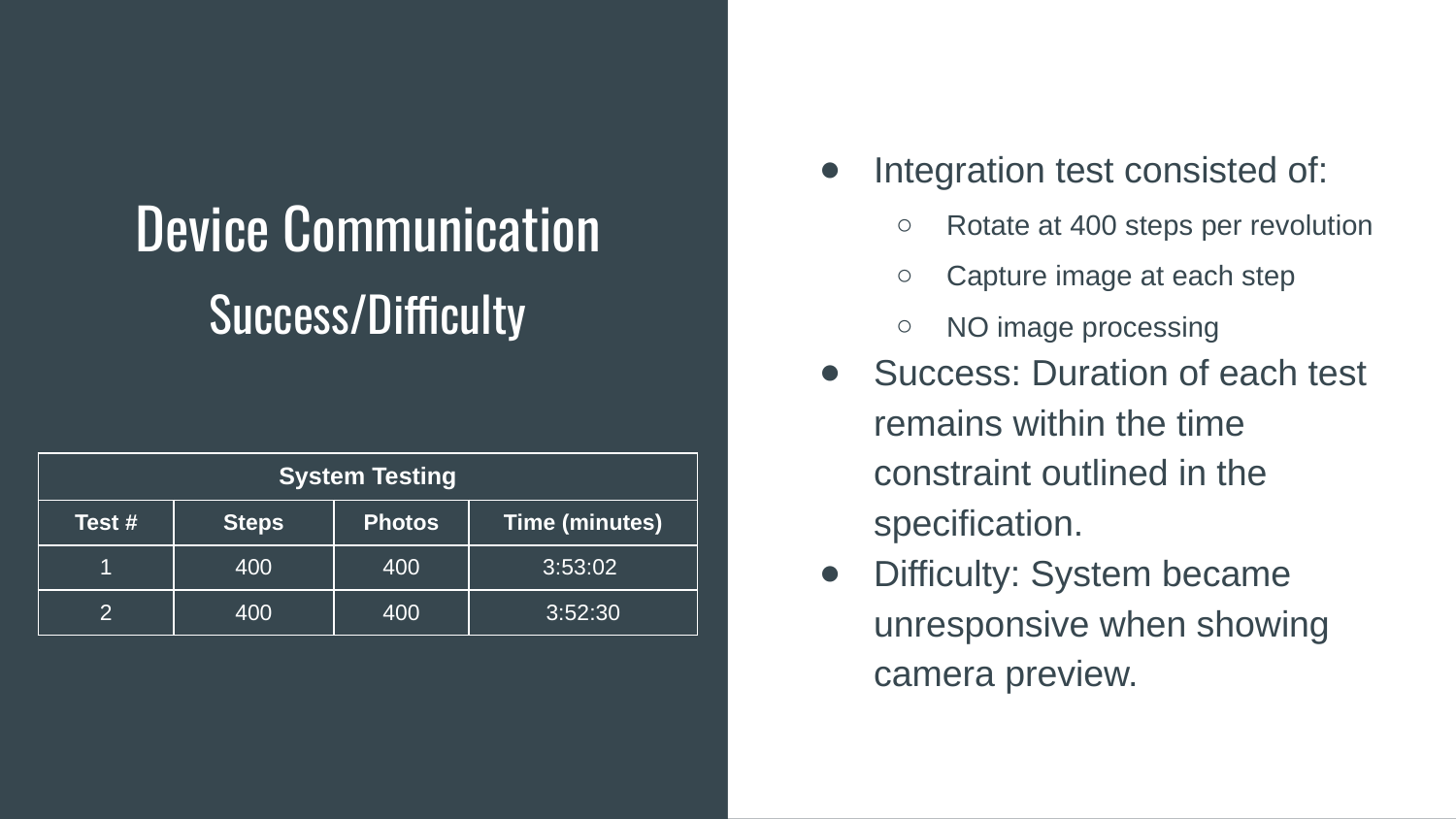

Integration test consisted of:
Rotate at 400 steps per revolution
Capture image at each step
NO image processing
Success: Duration of each test remains within the time constraint outlined in the specification.
Difficulty: System became unresponsive when showing camera preview.
# Device Communication

Success/Difficulty
| System Testing |  |  |  |
| --- | --- | --- | --- |
| Test # | Steps | Photos | Time (minutes) |
| 1 | 400 | 400 | 3:53:02 |
| 2 | 400 | 400 | 3:52:30 |